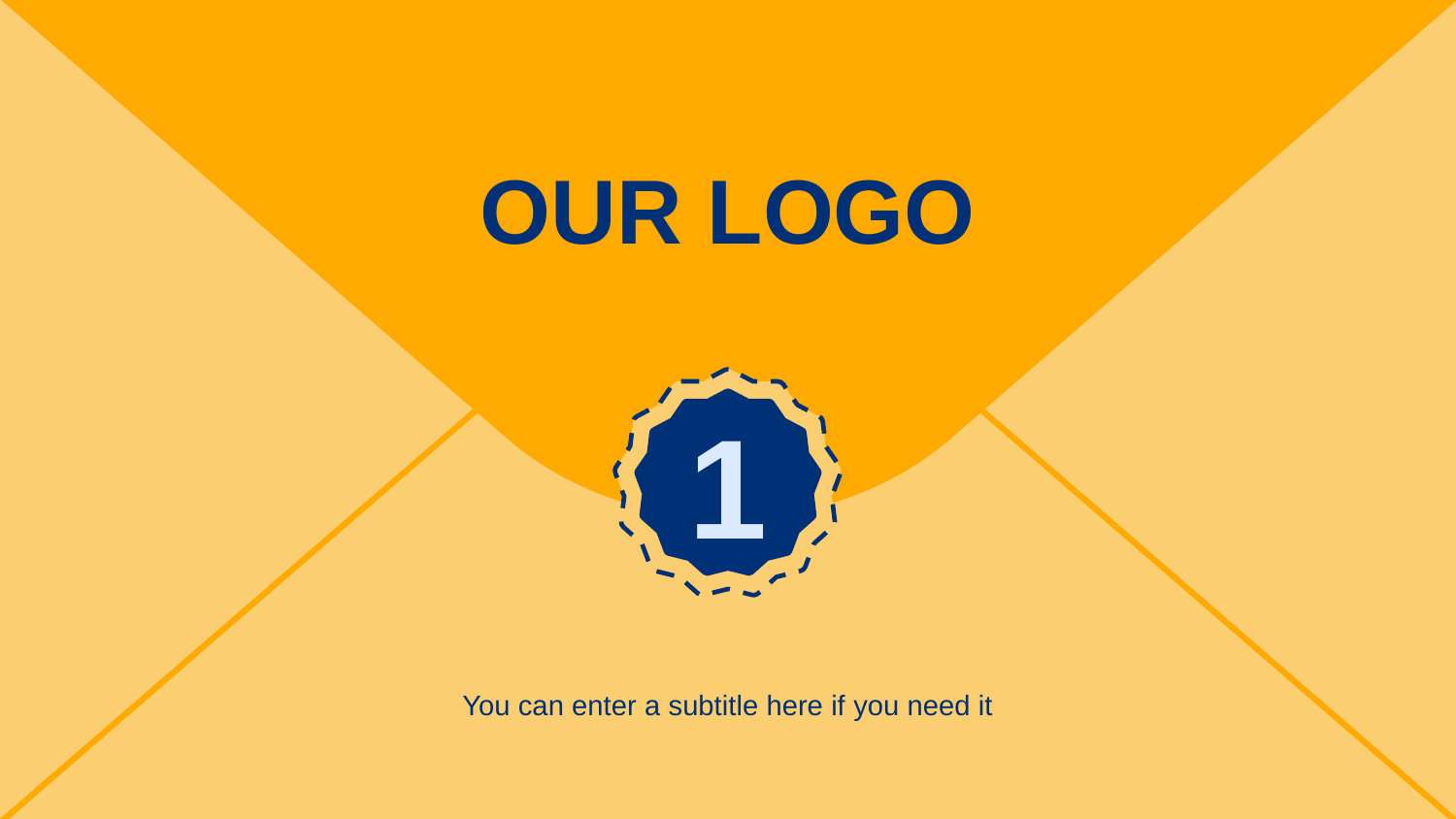

# OUR LOGO

1
You can enter a subtitle here if you need it